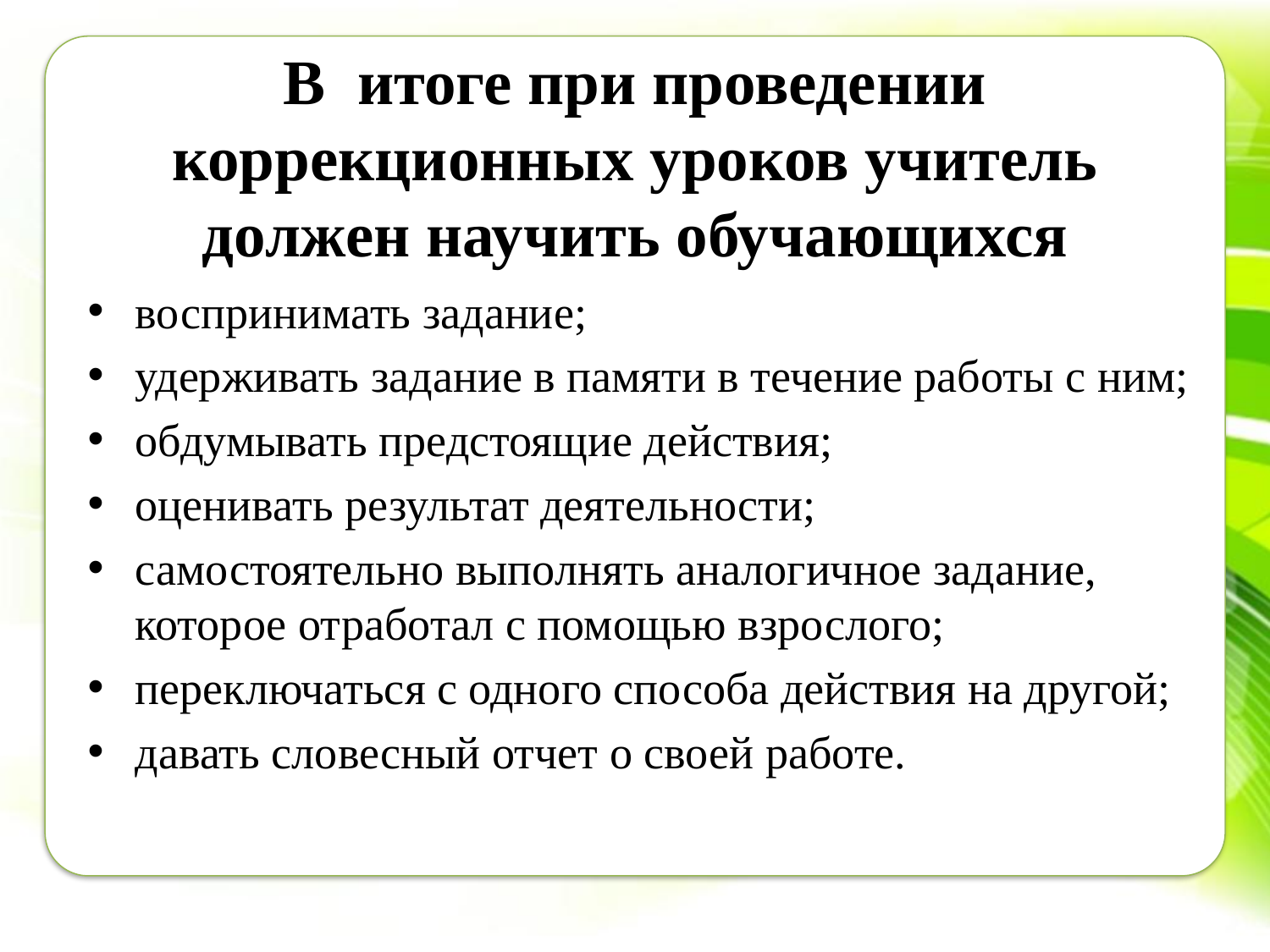

# В  итоге при проведении коррекционных уроков учитель должен научить обучающихся
воспринимать задание;
удерживать задание в памяти в течение работы с ним;
обдумывать предстоящие действия;
оценивать результат деятельности;
самостоятельно выполнять аналогичное задание, которое отработал с помощью взрослого;
переключаться с одного способа действия на другой;
давать словесный отчет о своей работе.